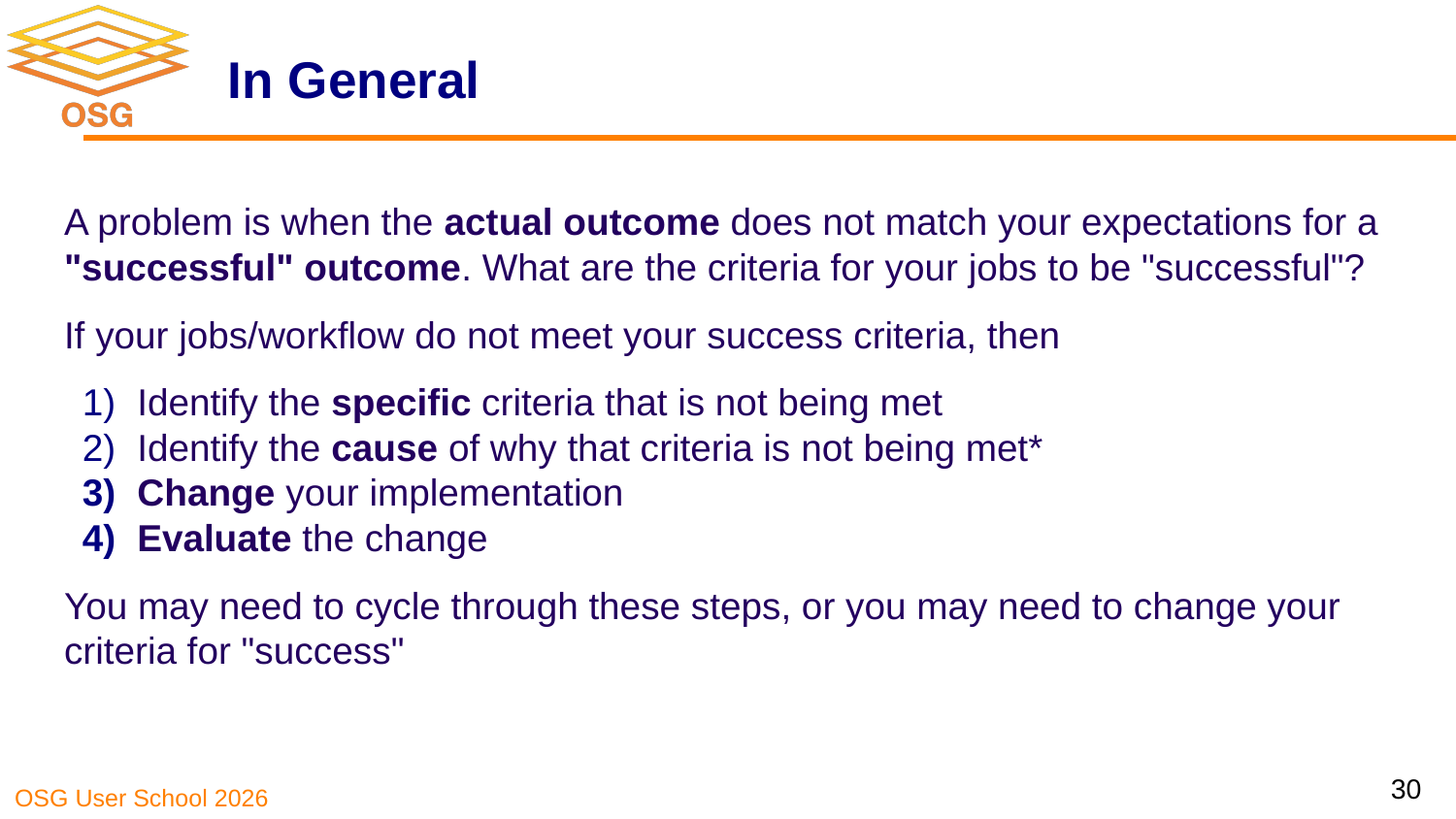

# In General
A problem is when the actual outcome does not match your expectations for a "successful" outcome. What are the criteria for your jobs to be "successful"?
If your jobs/workflow do not meet your success criteria, then
Identify the specific criteria that is not being met
Identify the cause of why that criteria is not being met*
Change your implementation
Evaluate the change
You may need to cycle through these steps, or you may need to change your criteria for "success"
30